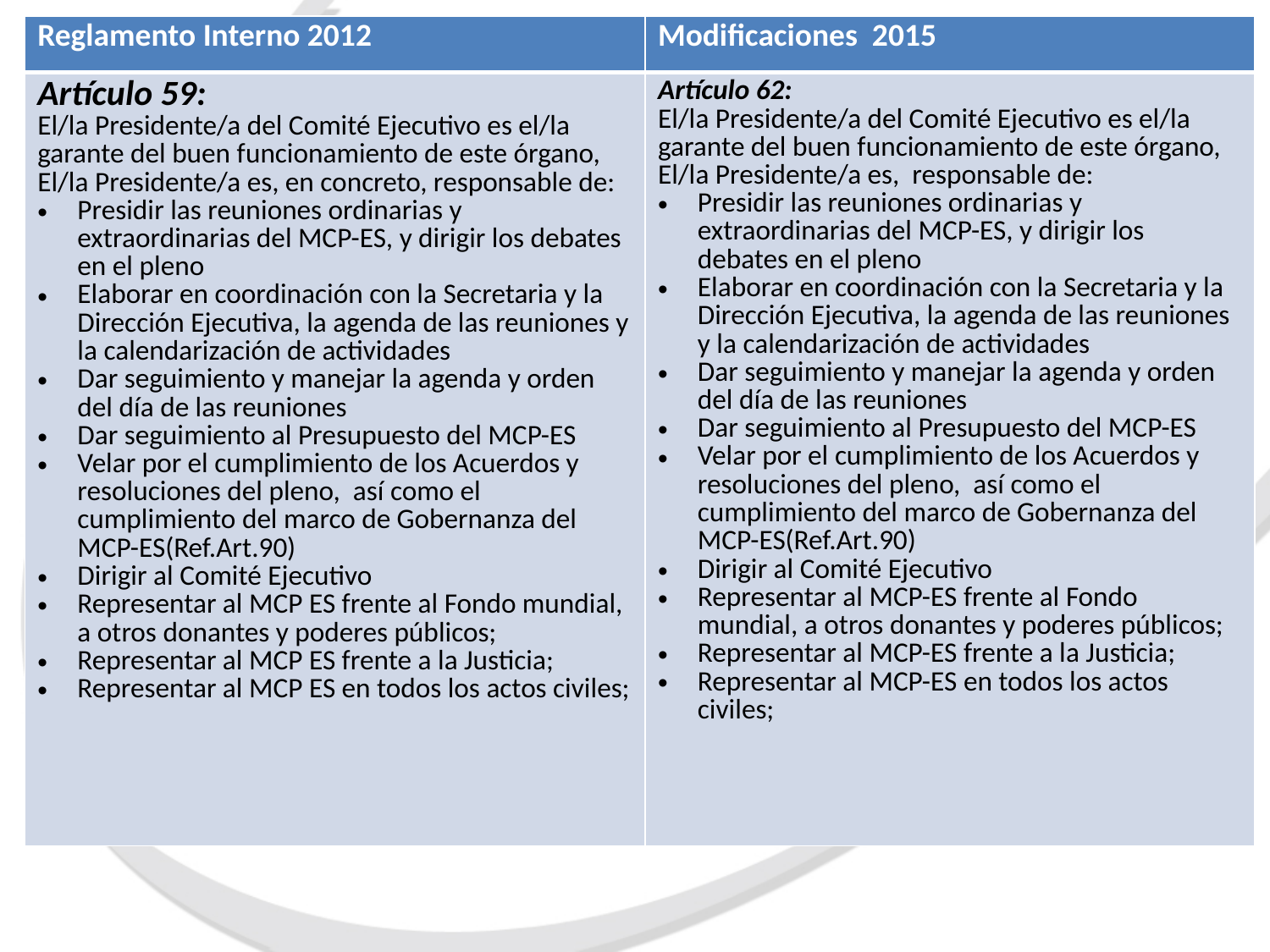

| Reglamento Interno 2012 | Modificaciones 2015 |
| --- | --- |
| Artículo 59: El/la Presidente/a del Comité Ejecutivo es el/la garante del buen funcionamiento de este órgano, El/la Presidente/a es, en concreto, responsable de: Presidir las reuniones ordinarias y extraordinarias del MCP-ES, y dirigir los debates en el pleno Elaborar en coordinación con la Secretaria y la Dirección Ejecutiva, la agenda de las reuniones y la calendarización de actividades Dar seguimiento y manejar la agenda y orden del día de las reuniones Dar seguimiento al Presupuesto del MCP-ES Velar por el cumplimiento de los Acuerdos y resoluciones del pleno, así como el cumplimiento del marco de Gobernanza del MCP-ES(Ref.Art.90) Dirigir al Comité Ejecutivo Representar al MCP ES frente al Fondo mundial, a otros donantes y poderes públicos; Representar al MCP ES frente a la Justicia; Representar al MCP ES en todos los actos civiles; | Artículo 62: El/la Presidente/a del Comité Ejecutivo es el/la garante del buen funcionamiento de este órgano, El/la Presidente/a es, responsable de: Presidir las reuniones ordinarias y extraordinarias del MCP-ES, y dirigir los debates en el pleno Elaborar en coordinación con la Secretaria y la Dirección Ejecutiva, la agenda de las reuniones y la calendarización de actividades Dar seguimiento y manejar la agenda y orden del día de las reuniones Dar seguimiento al Presupuesto del MCP-ES Velar por el cumplimiento de los Acuerdos y resoluciones del pleno, así como el cumplimiento del marco de Gobernanza del MCP-ES(Ref.Art.90) Dirigir al Comité Ejecutivo Representar al MCP-ES frente al Fondo mundial, a otros donantes y poderes públicos; Representar al MCP-ES frente a la Justicia; Representar al MCP-ES en todos los actos civiles; |